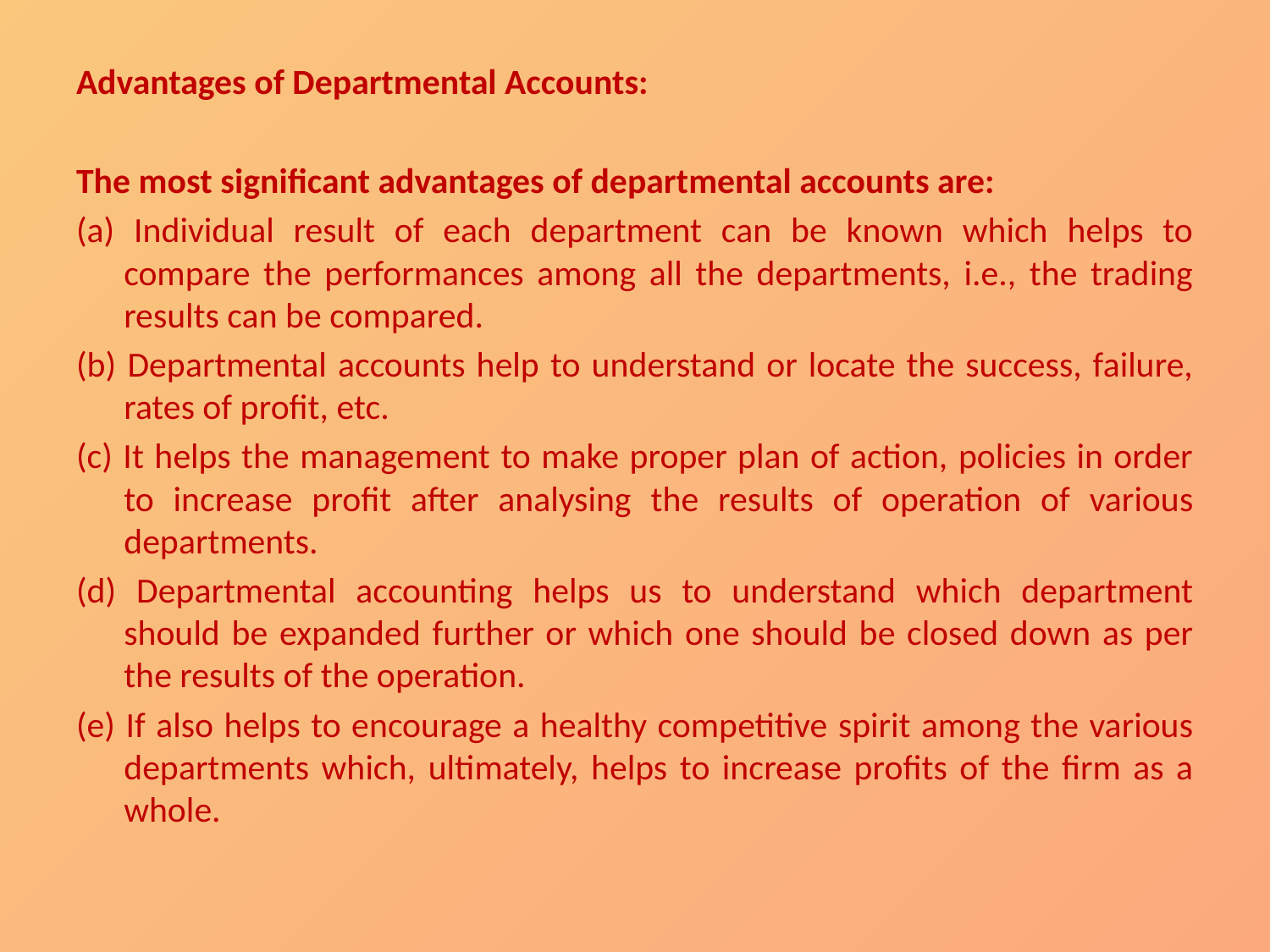

Advantages of Departmental Accounts:

The most significant advantages of departmental accounts are:
(a) Individual result of each department can be known which helps to compare the performances among all the departments, i.e., the trading results can be compared.
(b) Departmental accounts help to understand or locate the success, failure, rates of profit, etc.
(c) It helps the management to make proper plan of action, policies in order to increase profit after analysing the results of operation of various departments.
(d) Departmental accounting helps us to understand which department should be expanded further or which one should be closed down as per the results of the operation.
(e) If also helps to encourage a healthy competitive spirit among the various departments which, ultimately, helps to increase profits of the firm as a whole.